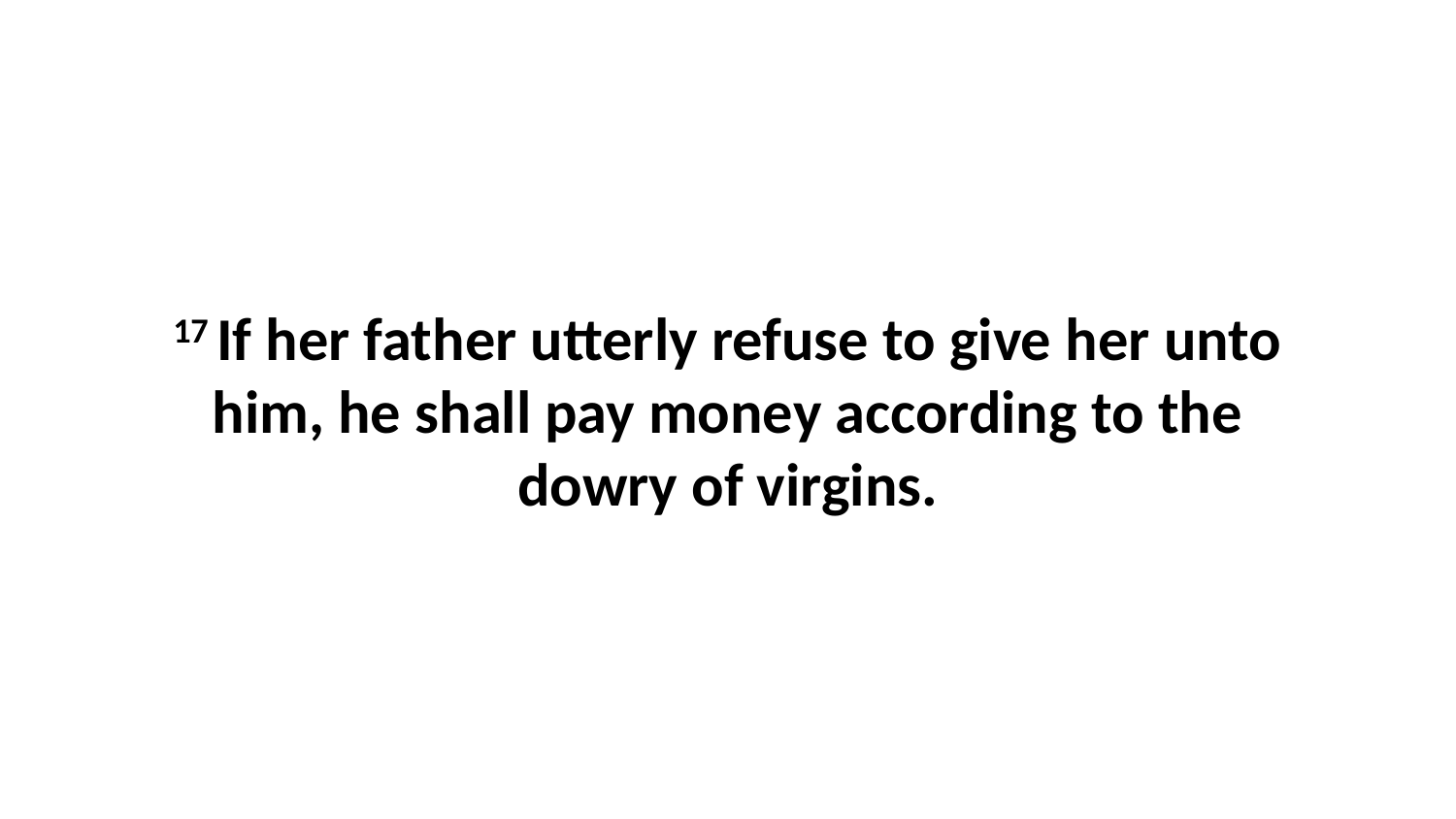

17 If her father utterly refuse to give her unto him, he shall pay money according to the dowry of virgins.